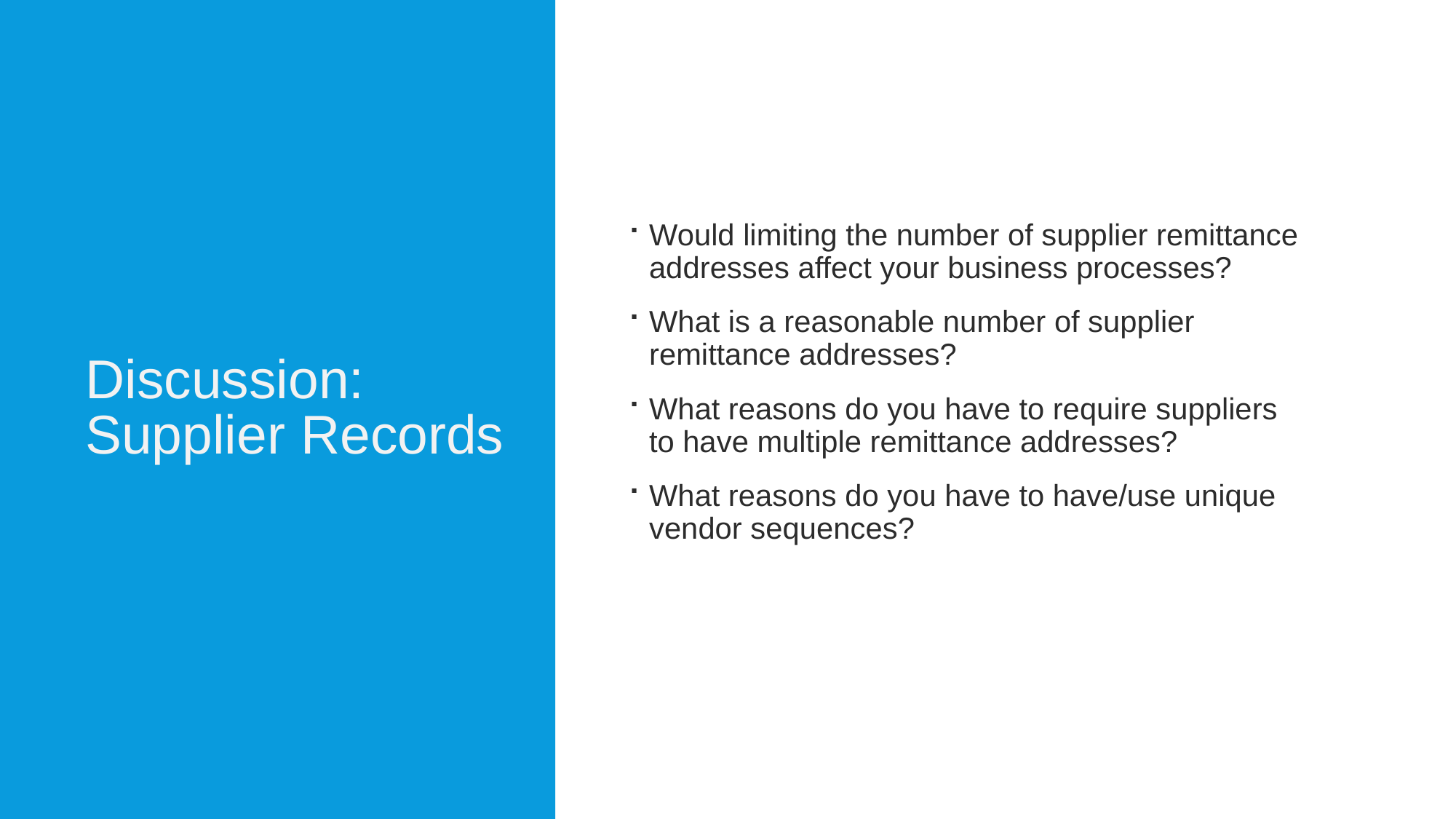

# Discussion: Supplier Records
Would limiting the number of supplier remittance addresses affect your business processes?
What is a reasonable number of supplier remittance addresses?
What reasons do you have to require suppliers to have multiple remittance addresses?
What reasons do you have to have/use unique vendor sequences?